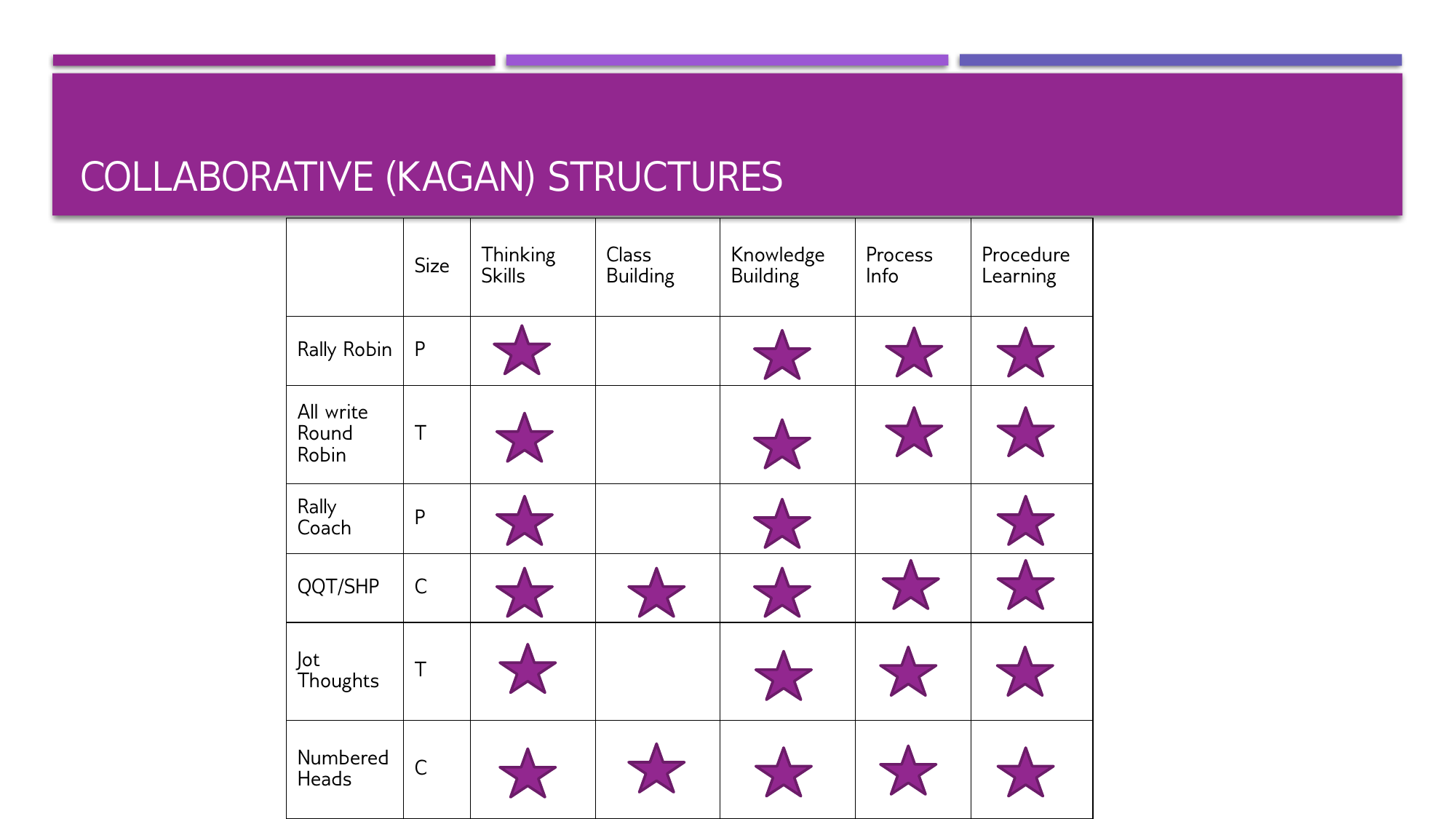

# Collaborative (Kagan) structures
|  | Size | Thinking Skills | Class Building | Knowledge Building | Process Info | Procedure Learning |
| --- | --- | --- | --- | --- | --- | --- |
| Rally Robin | P |  |  |  |  |  |
| All write Round Robin | T |  |  |  |  |  |
| Rally Coach | P |  |  |  |  |  |
| QQT/SHP | C |  |  |  |  |  |
| Jot Thoughts | T |  |  |  |  |  |
| Numbered Heads | C |  |  |  |  |  |